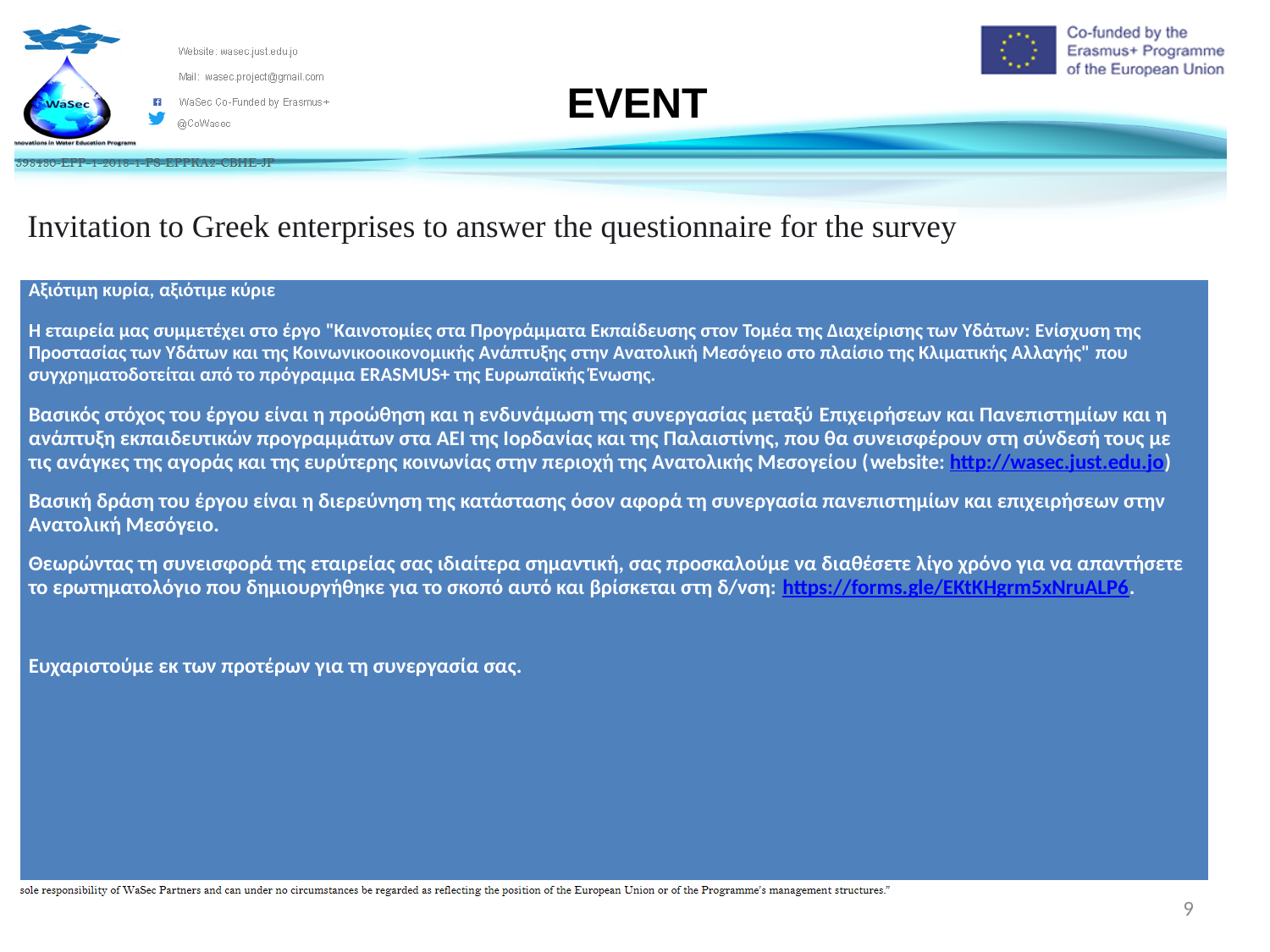

# EVENT
Invitation to Greek enterprises to answer the questionnaire for the survey

| Αξιότιμη κυρία, αξιότιμε κύριε Η εταιρεία μας συμμετέχει στο έργο "Καινοτομίες στα Προγράμματα Εκπαίδευσης στον Τομέα της Διαχείρισης των Υδάτων: Ενίσχυση της Προστασίας των Υδάτων και της Κοινωνικοοικονομικής Ανάπτυξης στην Ανατολική Μεσόγειο στο πλαίσιο της Κλιματικής Αλλαγής" που συγχρηματοδοτείται από το πρόγραμμα ERASMUS+ της Ευρωπαϊκής Ένωσης. Βασικός στόχος του έργου είναι η προώθηση και η ενδυνάμωση της συνεργασίας μεταξύ Επιχειρήσεων και Πανεπιστημίων και η ανάπτυξη εκπαιδευτικών προγραμμάτων στα ΑΕΙ της Ιορδανίας και της Παλαιστίνης, που θα συνεισφέρουν στη σύνδεσή τους με τις ανάγκες της αγοράς και της ευρύτερης κοινωνίας στην περιοχή της Ανατολικής Μεσογείου (website: http://wasec.just.edu.jo) Βασική δράση του έργου είναι η διερεύνηση της κατάστασης όσον αφορά τη συνεργασία πανεπιστημίων και επιχειρήσεων στην Ανατολική Μεσόγειο. Θεωρώντας τη συνεισφορά της εταιρείας σας ιδιαίτερα σημαντική, σας προσκαλούμε να διαθέσετε λίγο χρόνο για να απαντήσετε το ερωτηματολόγιο που δημιουργήθηκε για το σκοπό αυτό και βρίσκεται στη δ/νση: https://forms.gle/EKtKHgrm5xNruALP6.   Ευχαριστούμε εκ των προτέρων για τη συνεργασία σας. |
| --- |
9